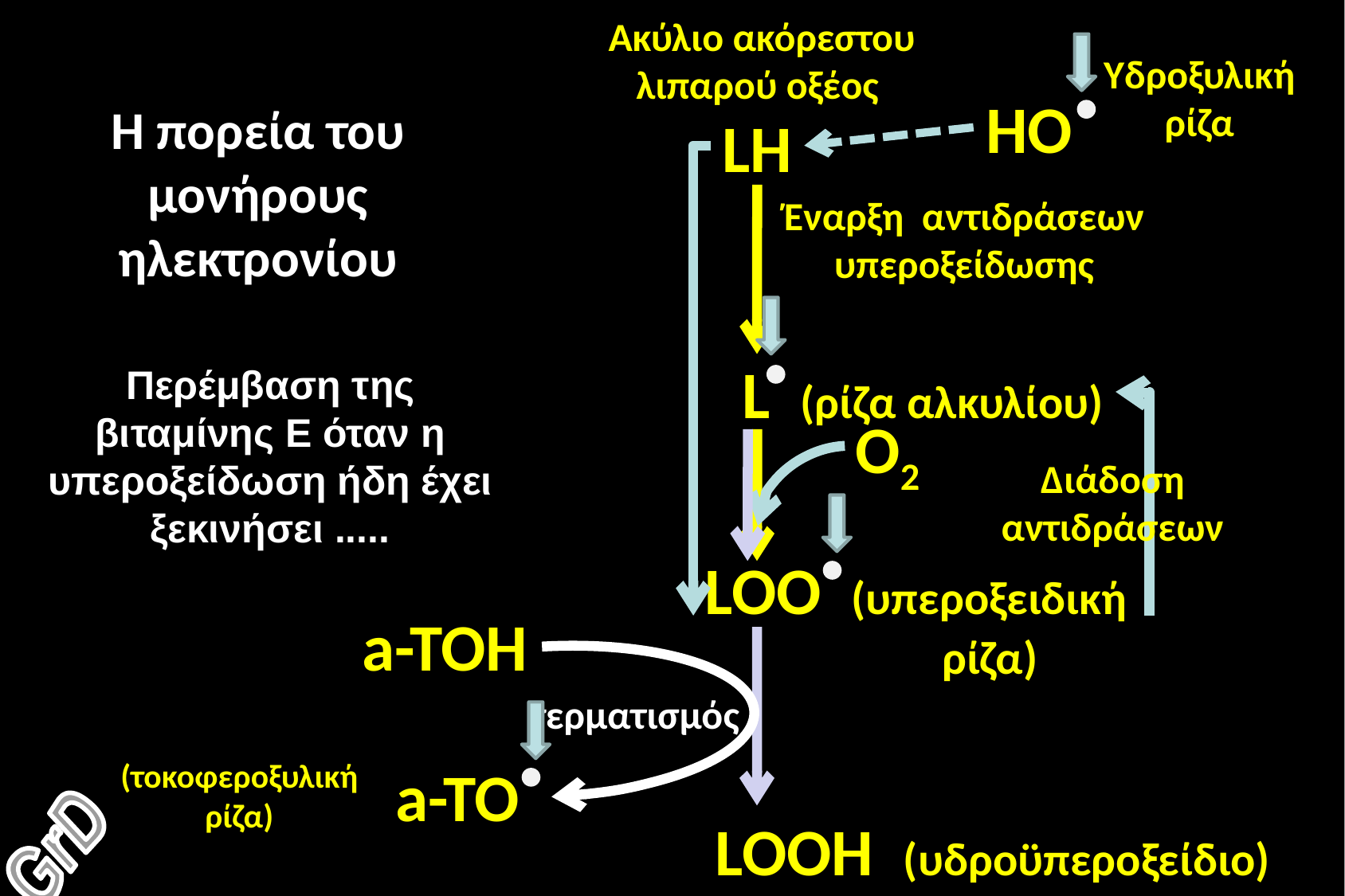

Ακύλιο ακόρεστου λιπαρού οξέος

Υδροξυλική ρίζα
ΗΟ

Η πορεία του μονήρους ηλεκτρονίου
LH
Έναρξη  αντιδράσεων υπεροξείδωσης

L  (ρίζα αλκυλίου)

Περέμβαση της βιταμίνης Ε όταν η υπεροξείδωση ήδη έχει ξεκινήσει .....
Ο2

Διάδοση αντιδράσεων

LOO  (υπεροξειδική
             ρίζα)

a-TOH

τερματισμός

(τοκοφεροξυλική
ρίζα)
a-TO

LOOΗ  (υδροϋπεροξείδιο)
GrD